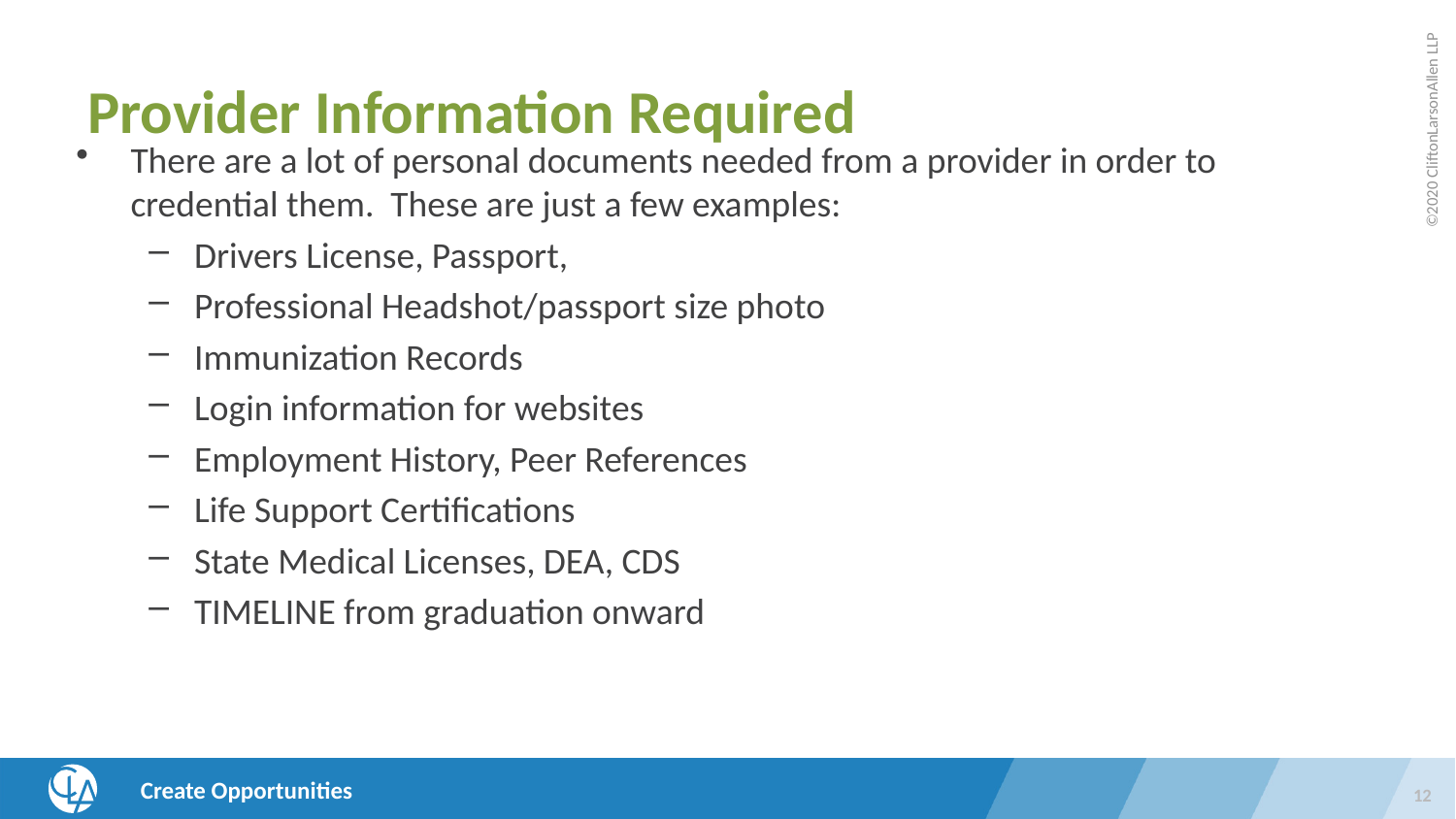

# Provider Information Required
There are a lot of personal documents needed from a provider in order to credential them.  These are just a few examples:
Drivers License, Passport,
Professional Headshot/passport size photo
Immunization Records
Login information for websites
Employment History, Peer References
Life Support Certifications
State Medical Licenses, DEA, CDS
TIMELINE from graduation onward
12